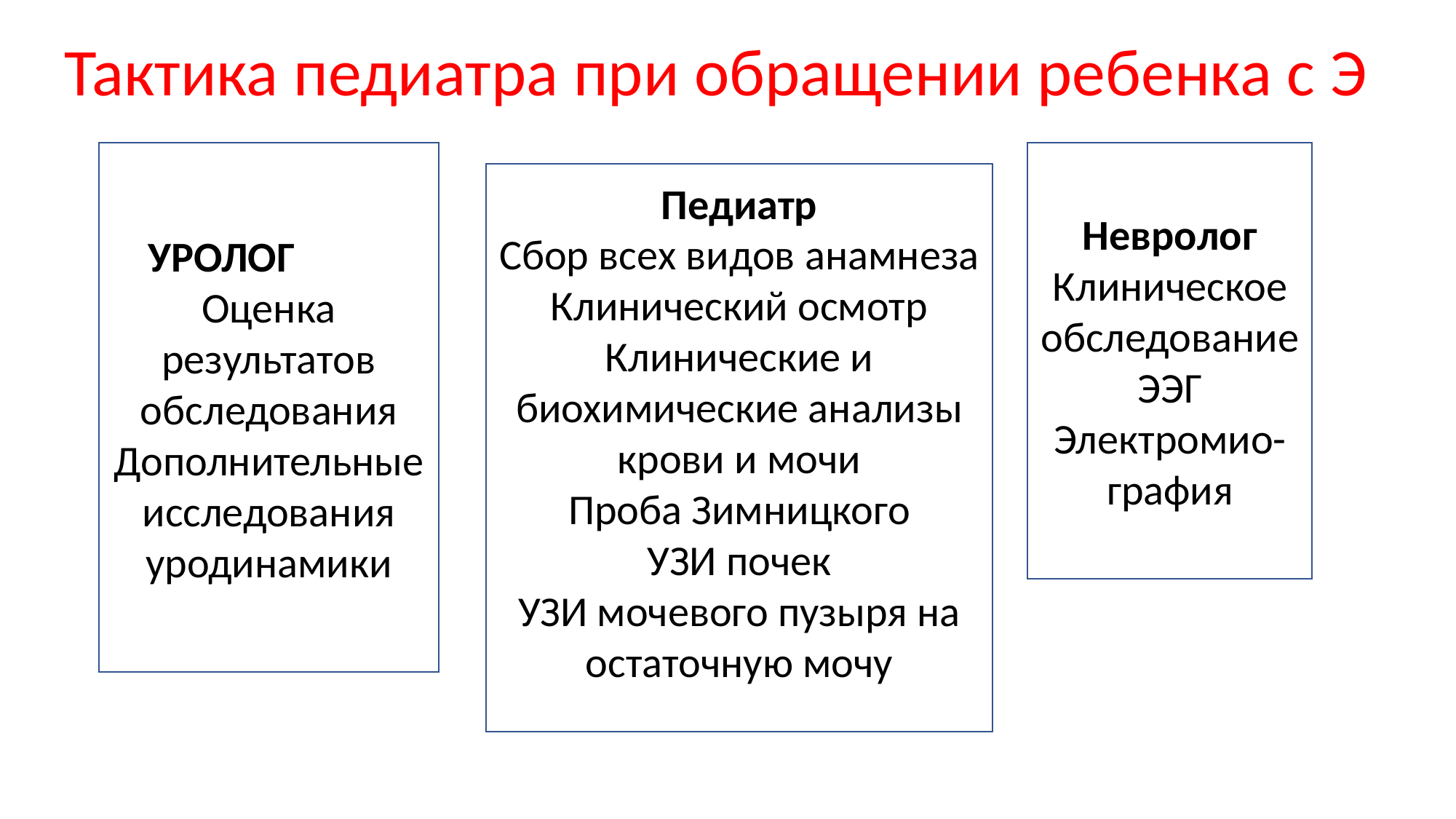

Тактика педиатра при обращении ребенка с Э
УРОЛОГУРОЛОГ
Оценка результатов обследования
Дополнительные исследования уродинамики
Невролог
Клиническое
обследование
ЭЭГ
Электромио-графия
Педиатр
Сбор всех видов анамнеза
Клинический осмотр
Клинические и биохимические анализы крови и мочи
Проба Зимницкого
УЗИ почек
УЗИ мочевого пузыря на остаточную мочу